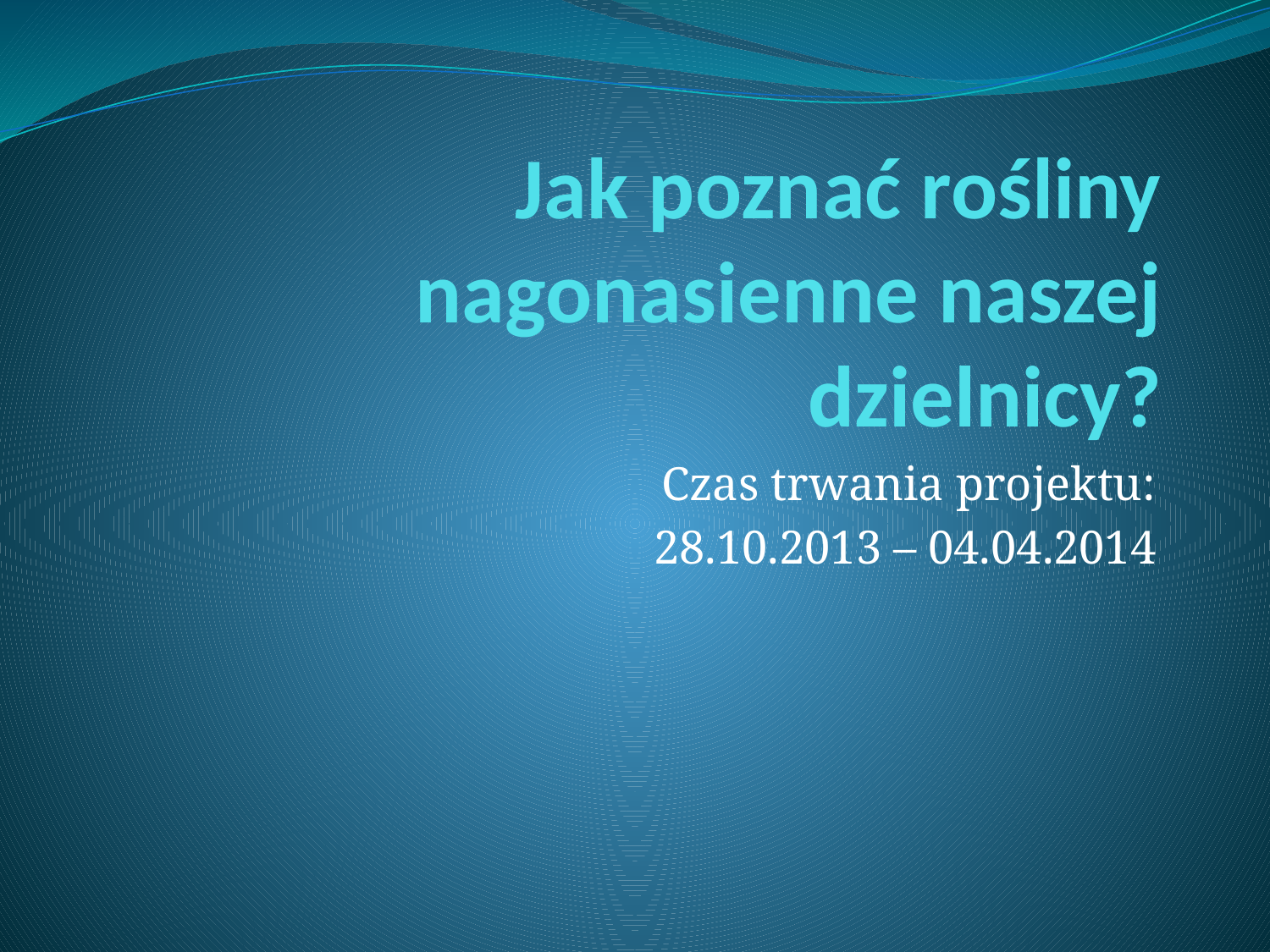

# Jak poznać rośliny nagonasienne naszej dzielnicy?
Czas trwania projektu:
28.10.2013 – 04.04.2014